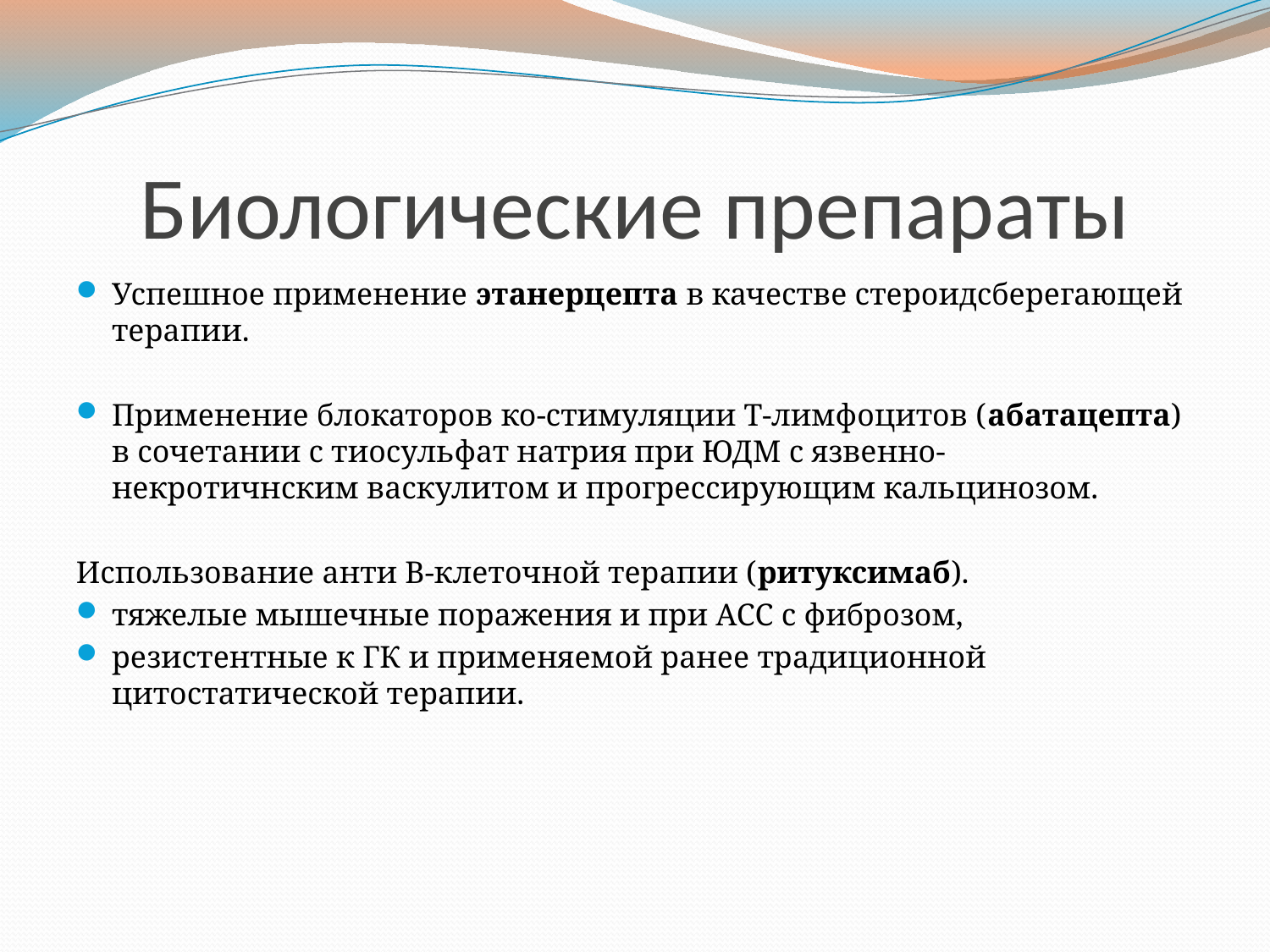

# Биологические препараты
Успешное применение этанерцепта в качестве стероидсберегающей терапии.

Применение блокаторов ко-стимуляции Т-лимфоцитов (абатацепта) в сочетании с тиосульфат натрия при ЮДМ с язвенно-некротичнским васкулитом и прогрессирующим кальцинозом.

Использование анти В-клеточной терапии (ритуксимаб).
тяжелые мышечные поражения и при АСС с фиброзом,
резистентные к ГК и применяемой ранее традиционной цитостатической терапии.